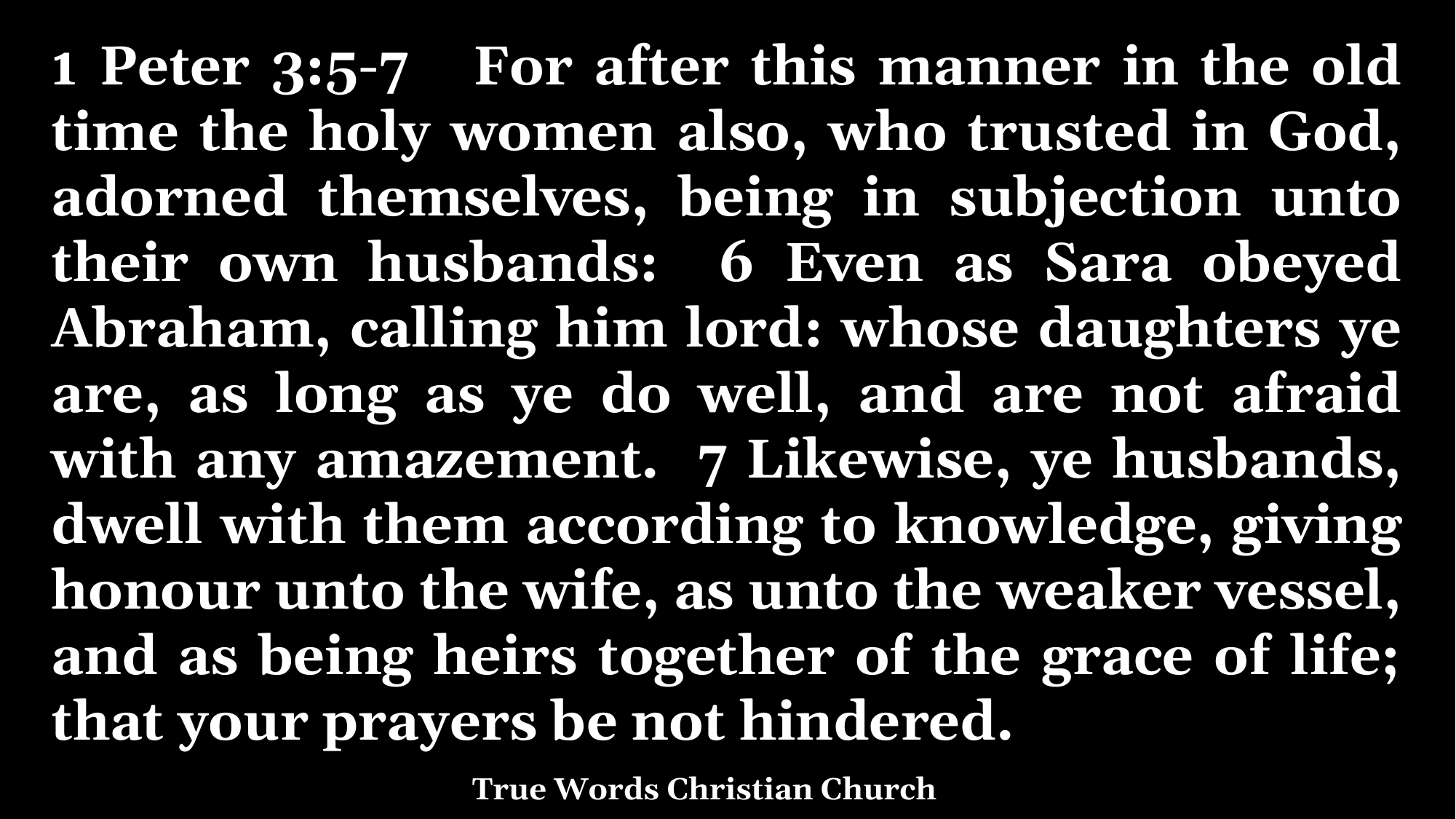

1 Peter 3:5-7   For after this manner in the old time the holy women also, who trusted in God, adorned themselves, being in subjection unto their own husbands:  6 Even as Sara obeyed Abraham, calling him lord: whose daughters ye are, as long as ye do well, and are not afraid with any amazement.  7 Likewise, ye husbands, dwell with them according to knowledge, giving honour unto the wife, as unto the weaker vessel, and as being heirs together of the grace of life; that your prayers be not hindered.
True Words Christian Church